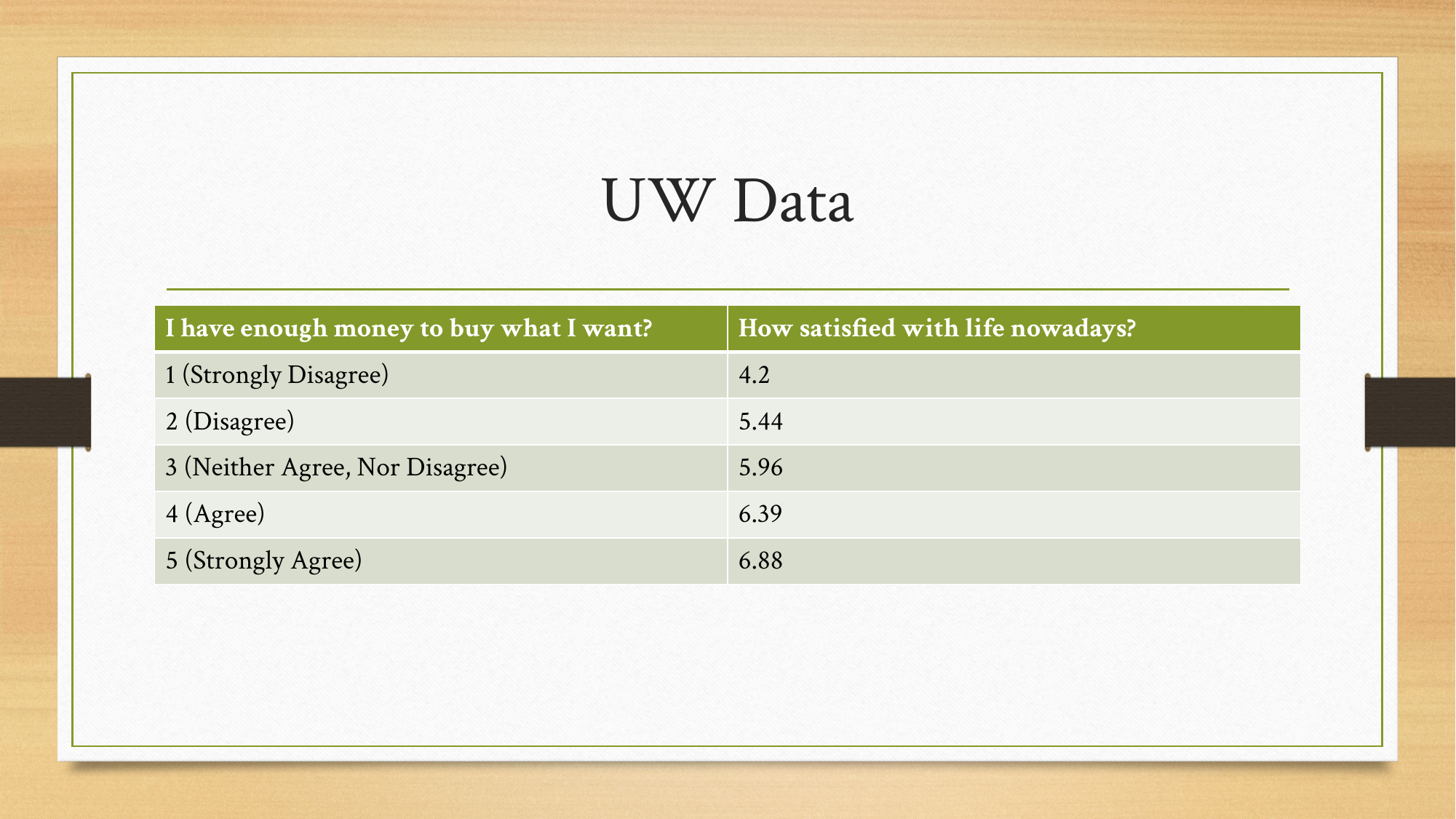

# UW Data
| I have enough money to buy what I want? | How satisfied with life nowadays? |
| --- | --- |
| 1 (Strongly Disagree) | 4.2 |
| 2 (Disagree) | 5.44 |
| 3 (Neither Agree, Nor Disagree) | 5.96 |
| 4 (Agree) | 6.39 |
| 5 (Strongly Agree) | 6.88 |